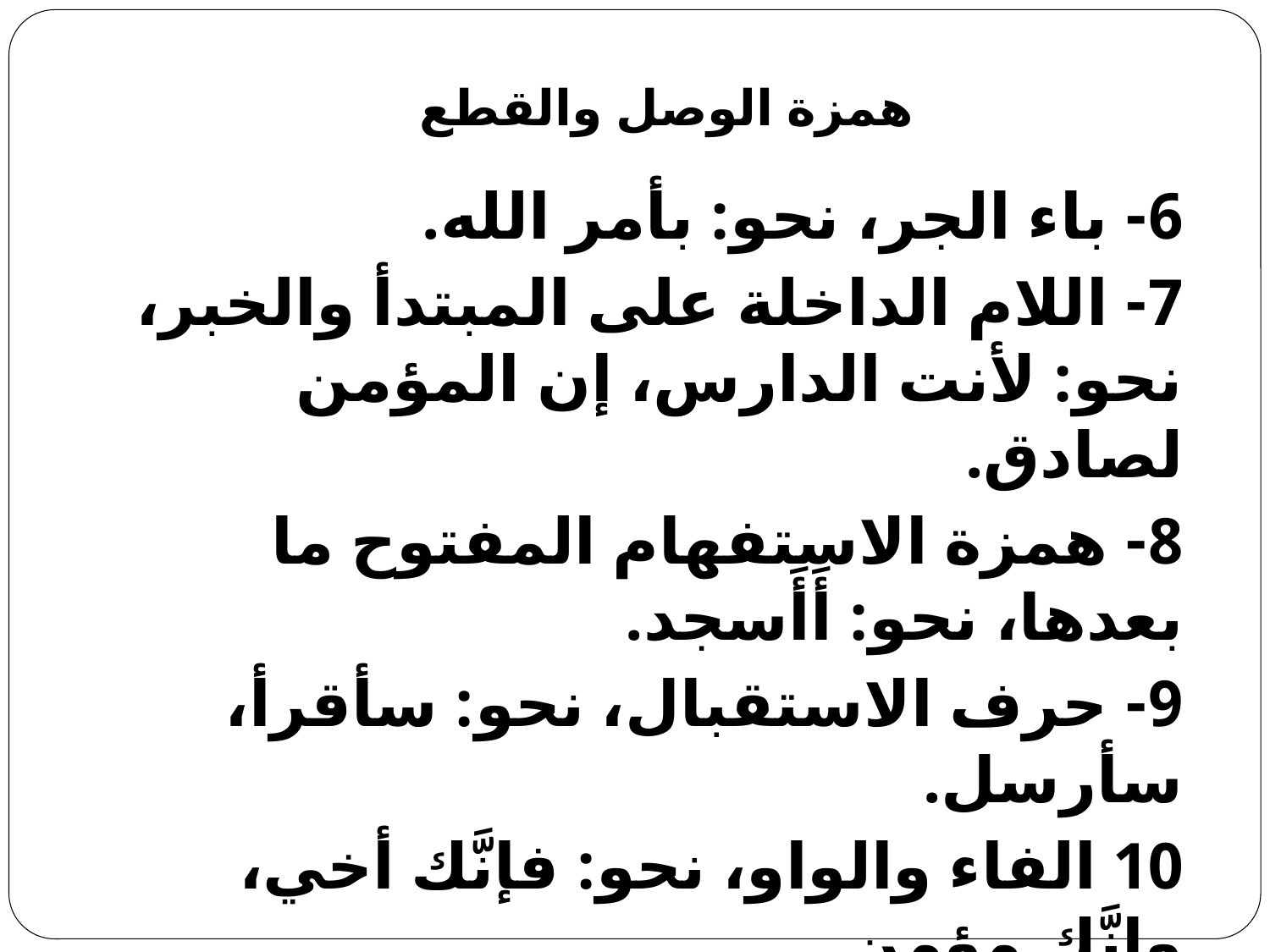

# همزة الوصل والقطع
6- باء الجر، نحو: بأمر الله.
7- اللام الداخلة على المبتدأ والخبر، نحو: لأنت الدارس، إن المؤمن لصادق.
8- همزة الاستفهام المفتوح ما بعدها، نحو: أَأَسجد.
9- حرف الاستقبال، نحو: سأقرأ، سأرسل.
10 الفاء والواو، نحو: فإنَّك أخي، وإنَّك مؤمن.